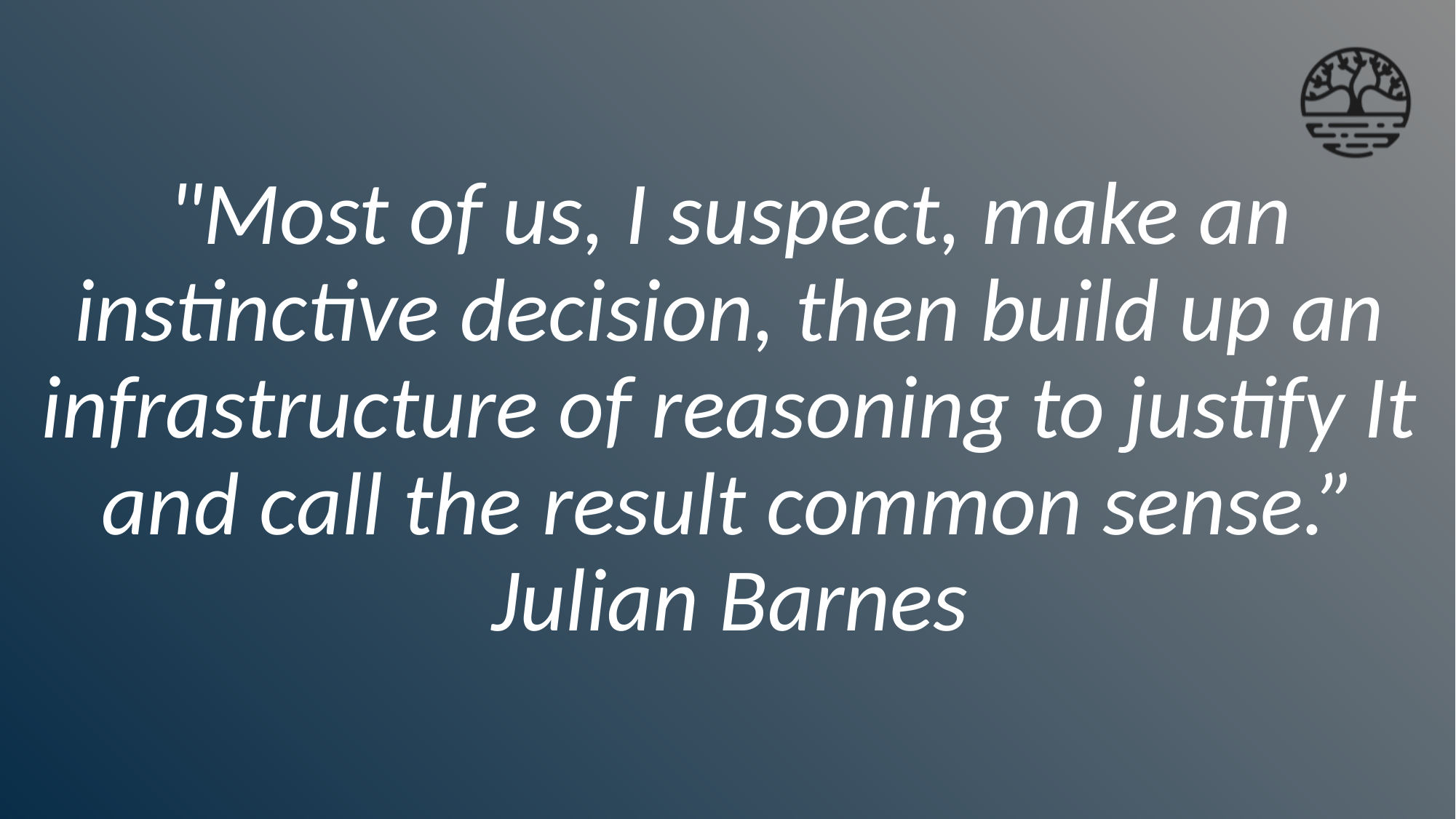

# "Most of us, I suspect, make an instinctive decision, then build up an infrastructure of reasoning to justify It and call the result common sense.” Julian Barnes